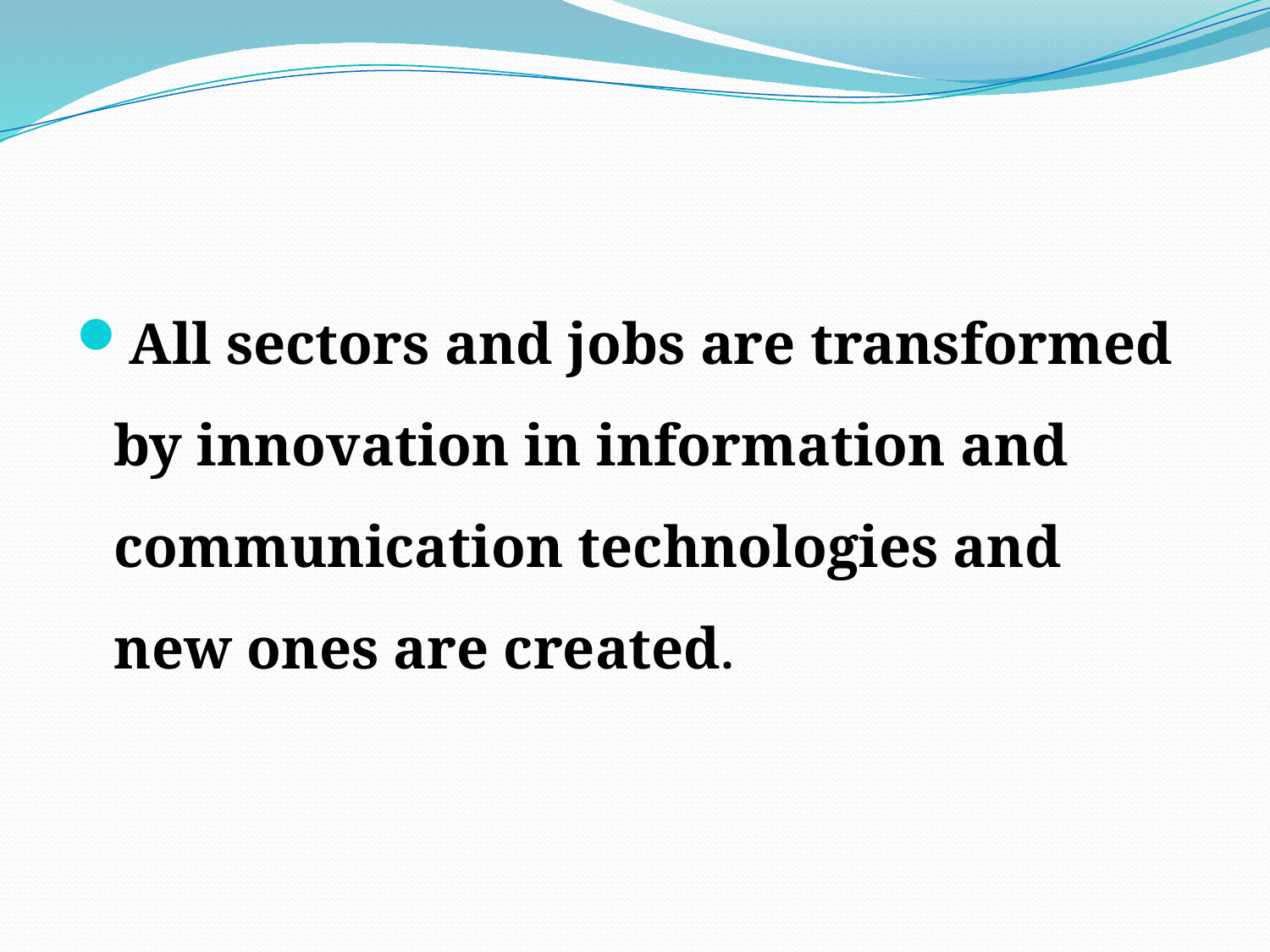

All sectors and jobs are transformed by innovation in information and communication technologies and new ones are created.